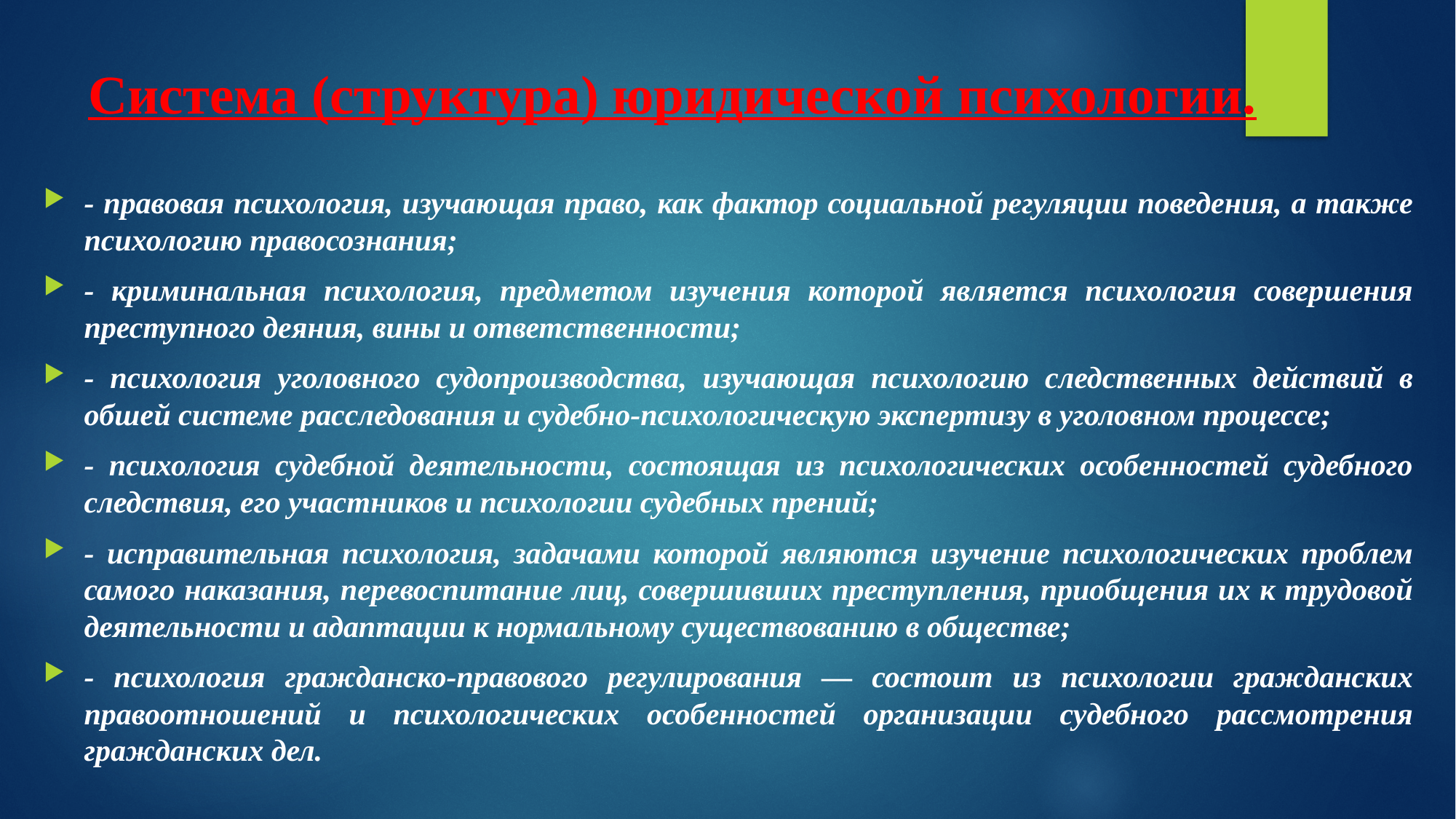

# Система (структура) юридической психологии.
- правовая психология, изучающая право, как фактор социальной регуляции поведения, а также психологию правосознания;
- криминальная психология, предметом изучения которой является психология совершения преступного деяния, вины и ответственности;
- психология уголовного судопроизводства, изучающая психологию следственных действий в обшей системе расследования и судебно-психологическую экспертизу в уголовном процессе;
- психология судебной деятельности, состоящая из психологических особенностей судебного следствия, его участников и психологии судебных прений;
- исправительная психология, задачами которой являются изучение психологических проблем самого наказания, перевоспитание лиц, совершивших преступления, приобщения их к трудовой деятельности и адаптации к нормальному существованию в обществе;
- психология гражданско-правового регулирования — состоит из психологии гражданских правоотношений и психологических особенностей организации судебного рассмотрения гражданских дел.